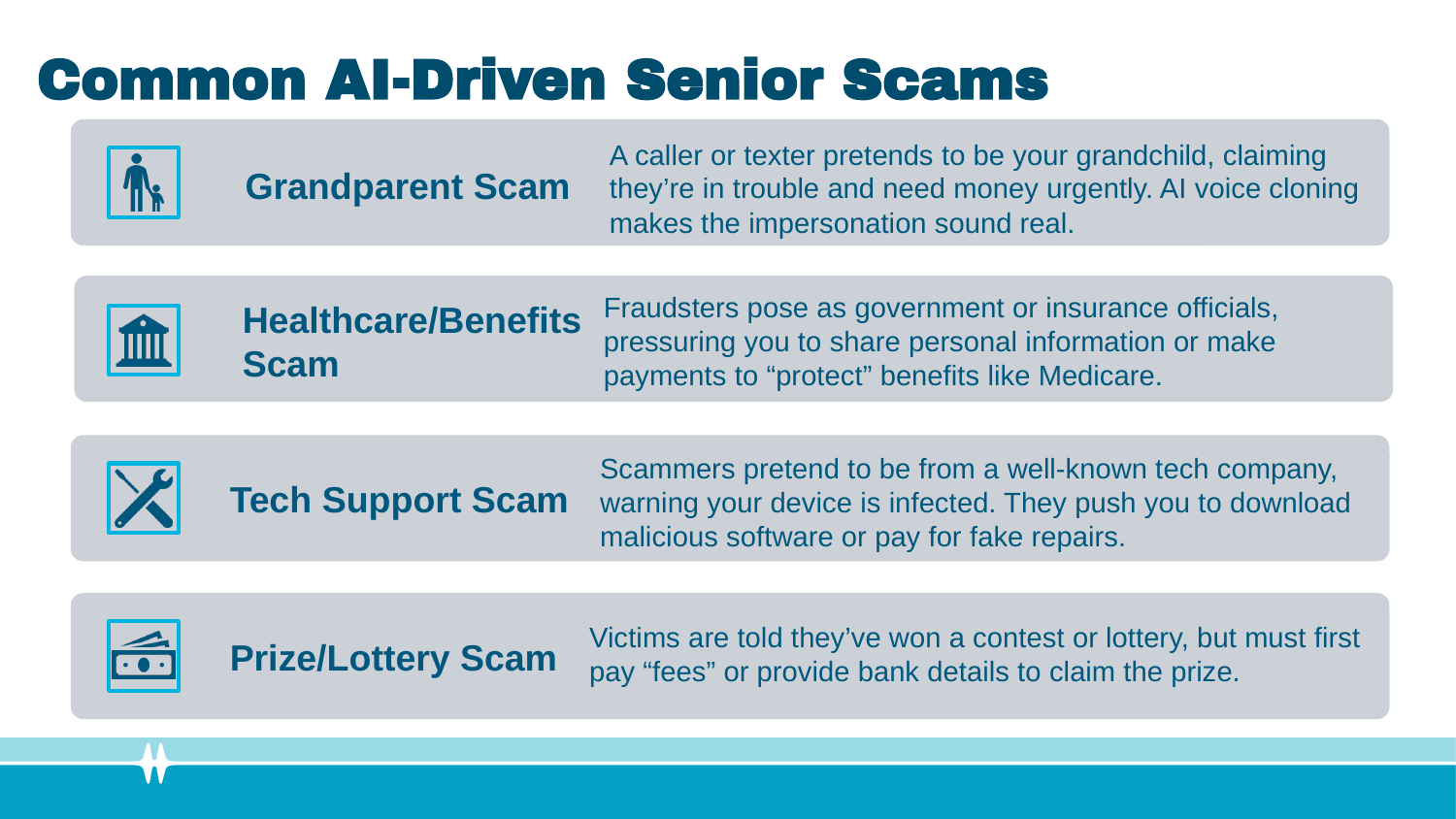

# Common AI-Driven Senior Scams
Grandparent Scam
A caller or texter pretends to be your grandchild, claiming they’re in trouble and need money urgently. AI voice cloning makes the impersonation sound real.
Healthcare/Benefits Scam
Fraudsters pose as government or insurance officials, pressuring you to share personal information or make payments to “protect” benefits like Medicare.
Tech Support Scam
Scammers pretend to be from a well-known tech company, warning your device is infected. They push you to download malicious software or pay for fake repairs.
Prize/Lottery Scam
Victims are told they’ve won a contest or lottery, but must first pay “fees” or provide bank details to claim the prize.